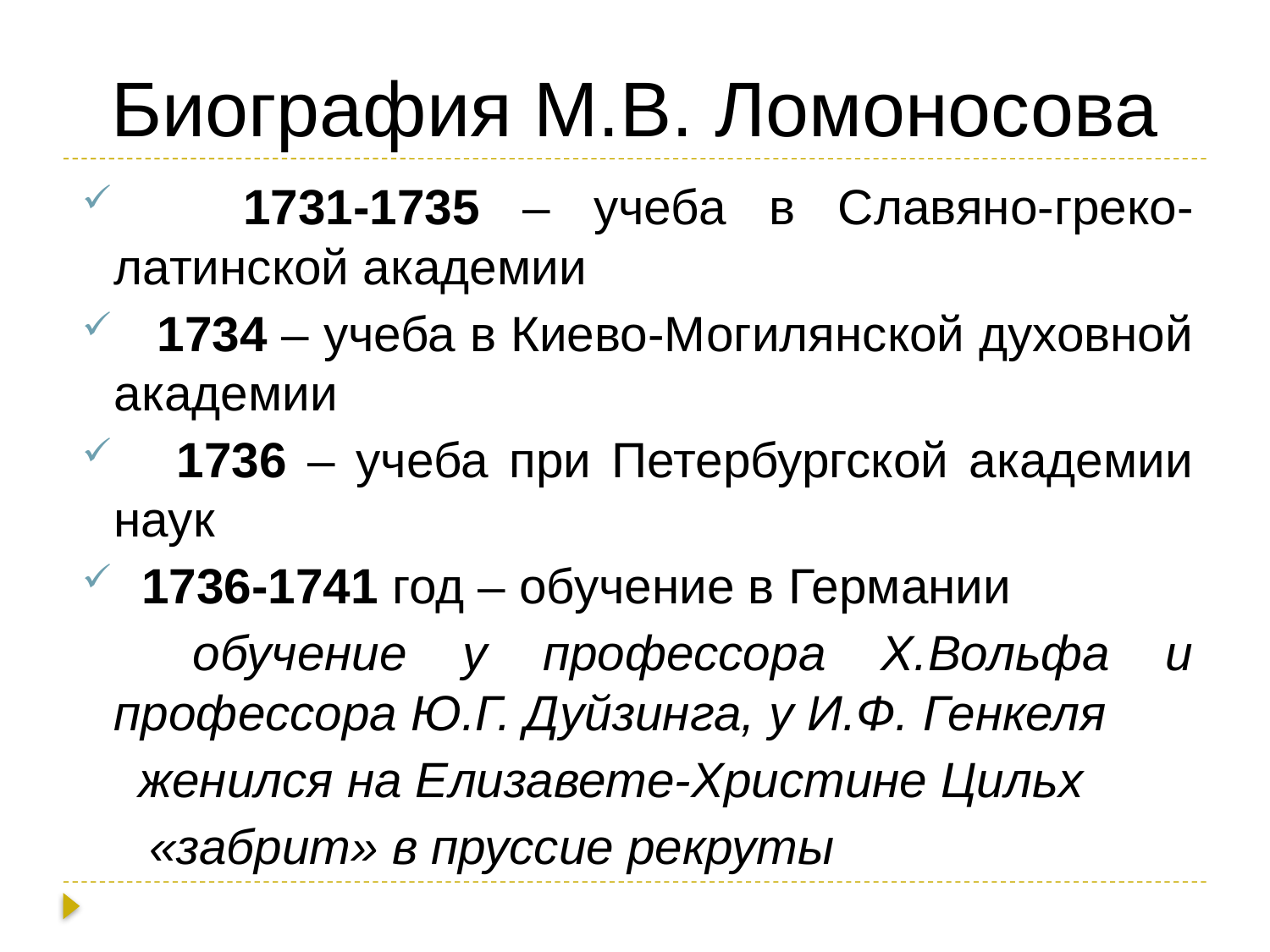

# Биография М.В. Ломоносова
   1731-1735 – учеба в Славяно-греко-латинской академии
   1734 – учеба в Киево-Могилянской духовной академии
   1736 – учеба при Петербургской академии наук
  1736-1741 год – обучение в Германии
  обучение у профессора Х.Вольфа и профессора Ю.Г. Дуйзинга, у И.Ф. Генкеля
     женился на Елизавете-Христине Цильх
      «забрит» в пруссие рекруты